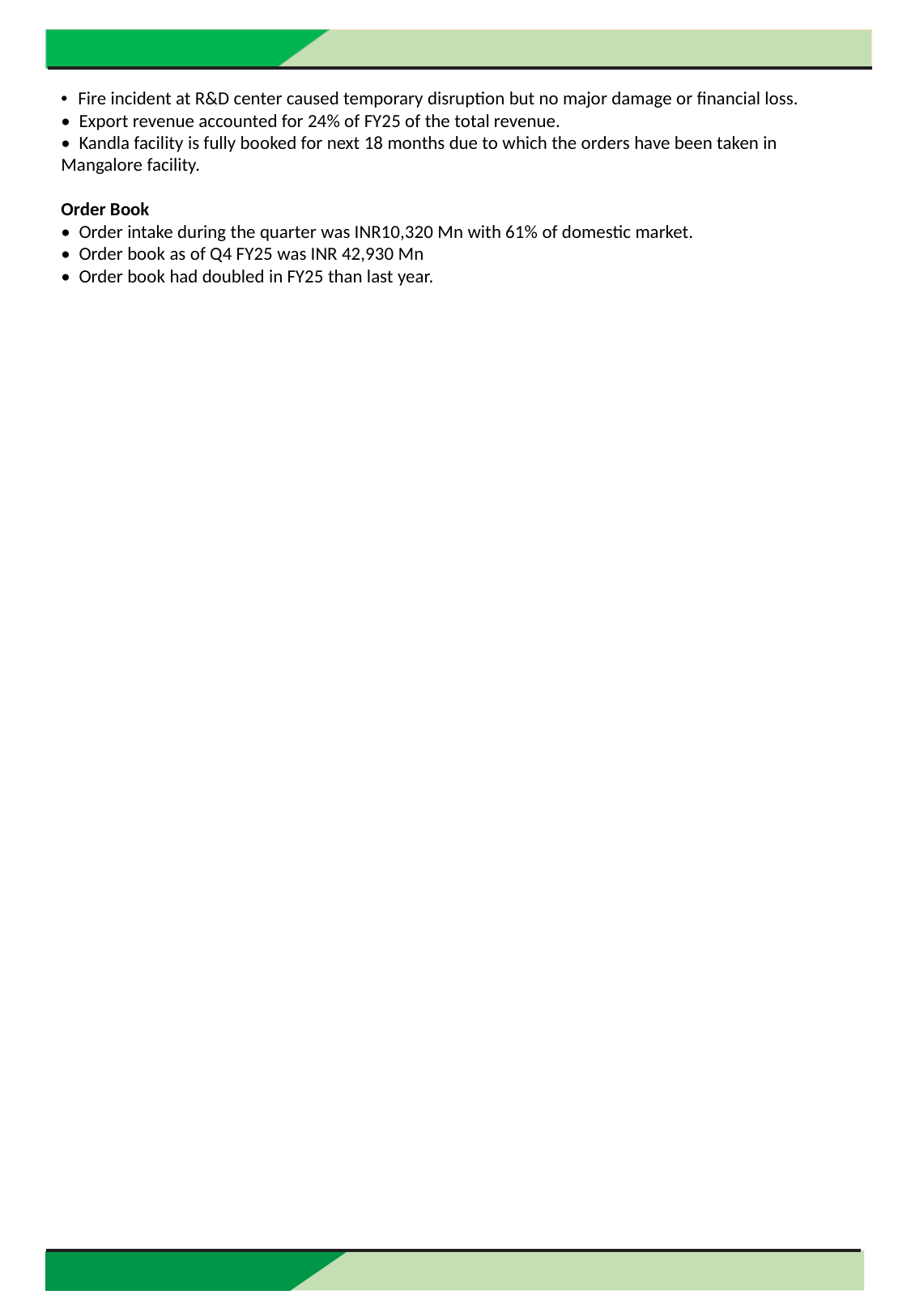

•  Fire incident at R&D center caused temporary disruption but no major damage or financial loss.
•  Export revenue accounted for 24% of FY25 of the total revenue.
•  Kandla facility is fully booked for next 18 months due to which the orders have been taken in Mangalore facility.

Order Book
•  Order intake during the quarter was INR10,320 Mn with 61% of domestic market.
•  Order book as of Q4 FY25 was INR 42,930 Mn
•  Order book had doubled in FY25 than last year.